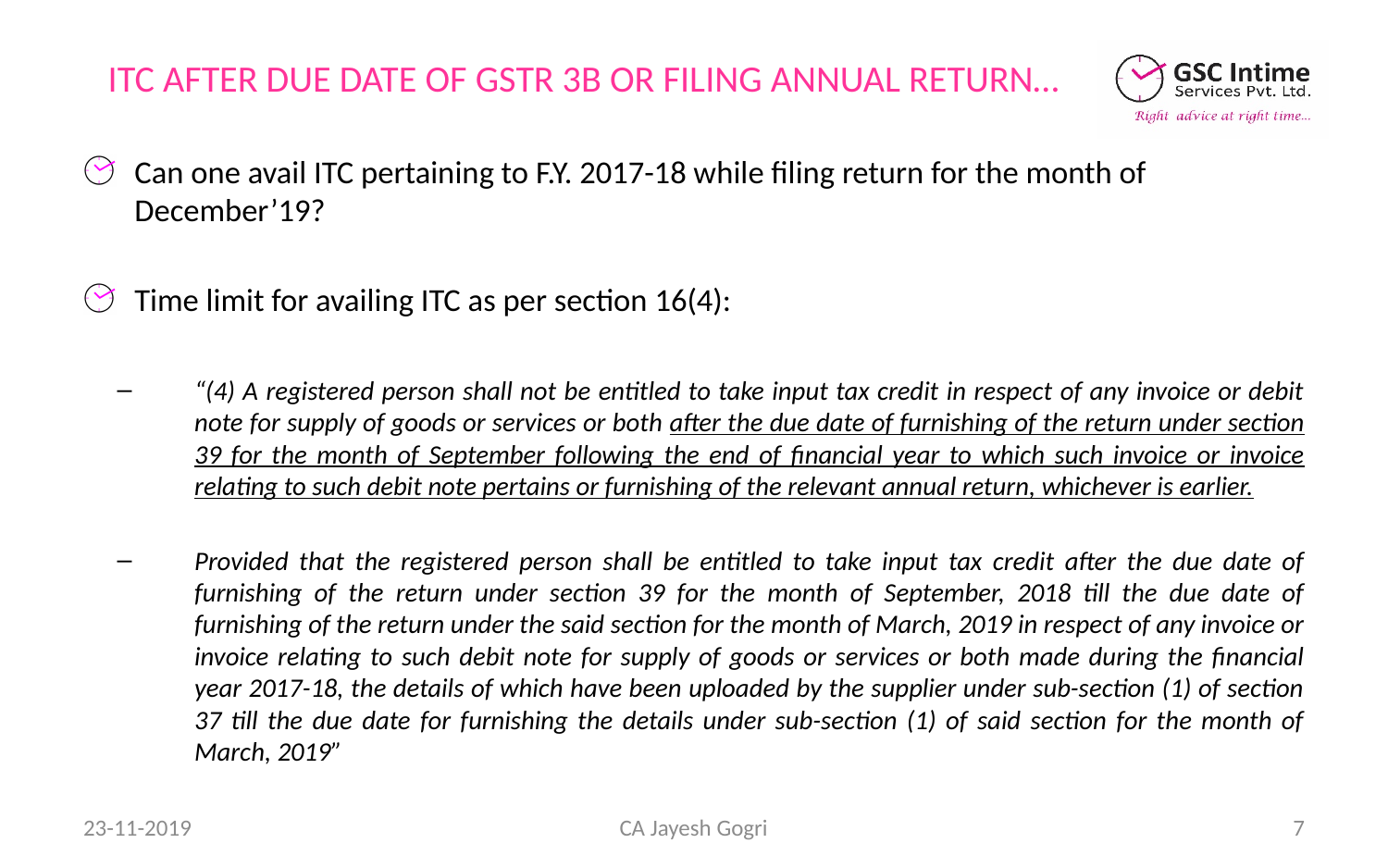

# ITC AFTER DUE DATE OF GSTR 3B OR FILING ANNUAL RETURN…
Can one avail ITC pertaining to F.Y. 2017-18 while filing return for the month of December’19?

Time limit for availing ITC as per section 16(4):

“(4) A registered person shall not be entitled to take input tax credit in respect of any invoice or debit note for supply of goods or services or both after the due date of furnishing of the return under section 39 for the month of September following the end of financial year to which such invoice or invoice relating to such debit note pertains or furnishing of the relevant annual return, whichever is earlier.

Provided that the registered person shall be entitled to take input tax credit after the due date of furnishing of the return under section 39 for the month of September, 2018 till the due date of furnishing of the return under the said section for the month of March, 2019 in respect of any invoice or invoice relating to such debit note for supply of goods or services or both made during the financial year 2017-18, the details of which have been uploaded by the supplier under sub-section (1) of section 37 till the due date for furnishing the details under sub-section (1) of said section for the month of March, 2019”

23-11-2019
CA Jayesh Gogri
7